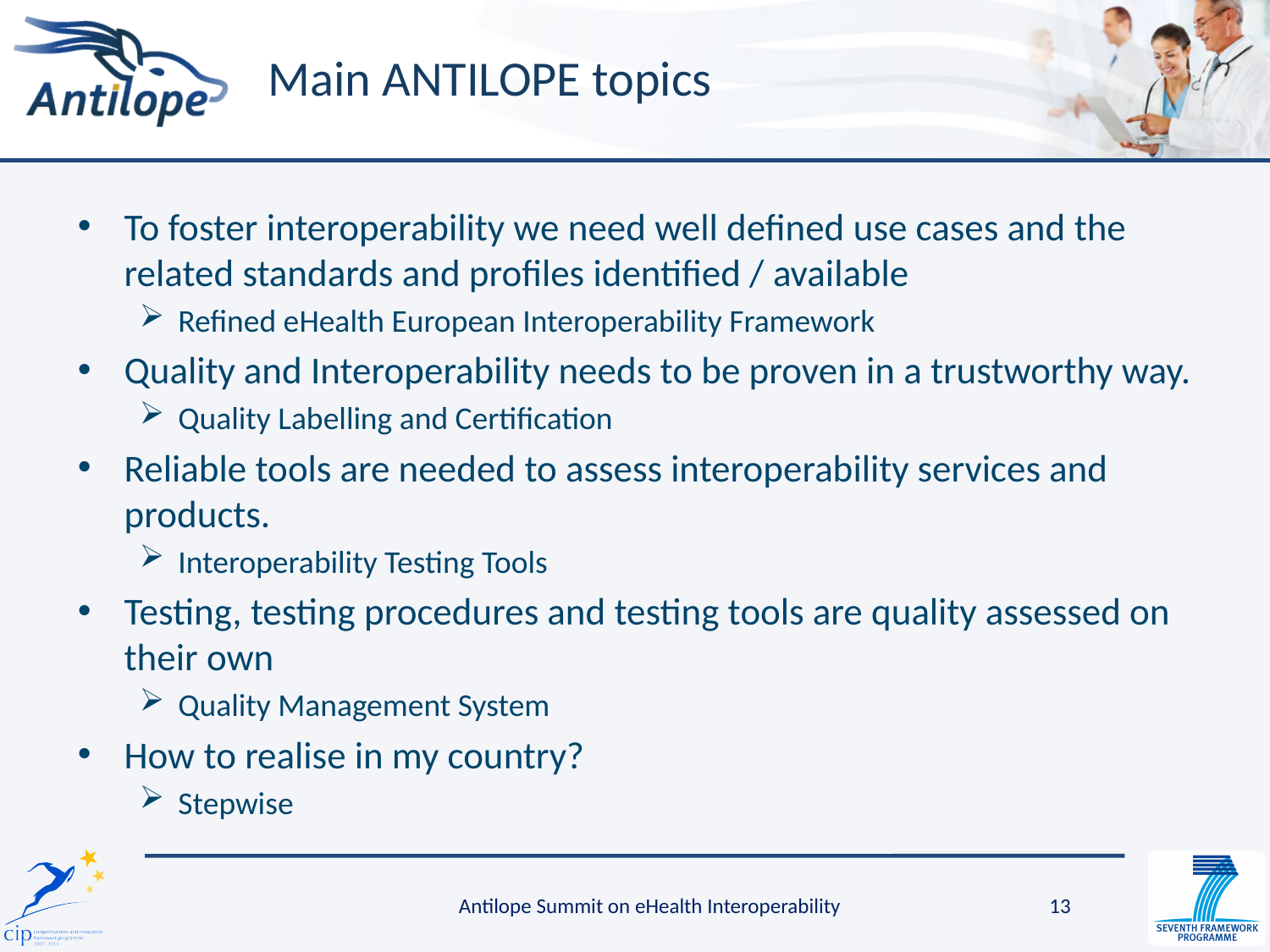

# Main ANTILOPE topics
To foster interoperability we need well defined use cases and the related standards and profiles identified / available
Refined eHealth European Interoperability Framework
Quality and Interoperability needs to be proven in a trustworthy way.
Quality Labelling and Certification
Reliable tools are needed to assess interoperability services and products.
Interoperability Testing Tools
Testing, testing procedures and testing tools are quality assessed on their own
Quality Management System
How to realise in my country?
Stepwise
Antilope Summit on eHealth Interoperability
13